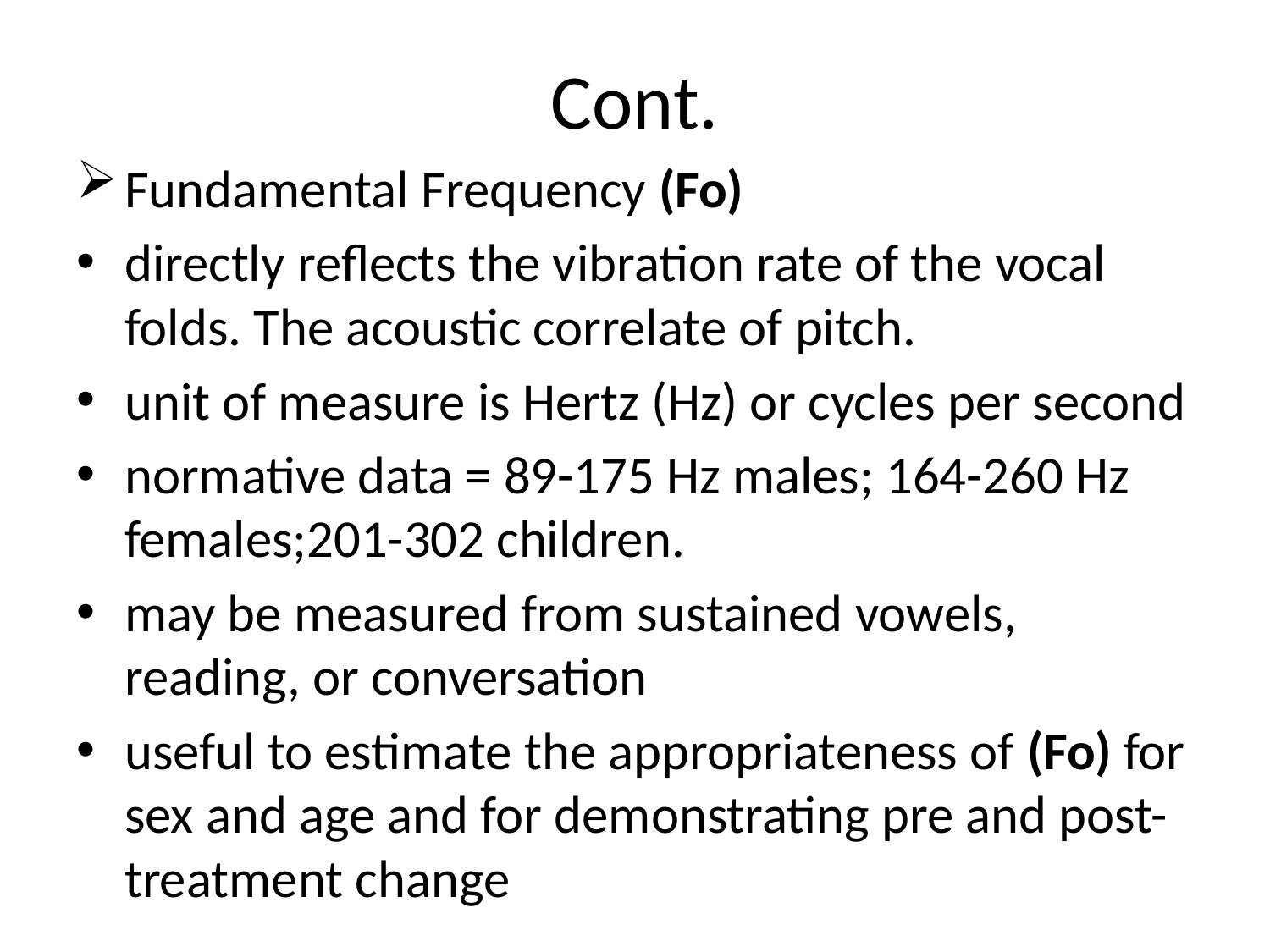

# Cont.
Fundamental Frequency (Fo)
directly reflects the vibration rate of the vocal folds. The acoustic correlate of pitch.
unit of measure is Hertz (Hz) or cycles per second
normative data = 89-175 Hz males; 164-260 Hz females;201-302 children.
may be measured from sustained vowels, reading, or conversation
useful to estimate the appropriateness of (Fo) for sex and age and for demonstrating pre and post-treatment change